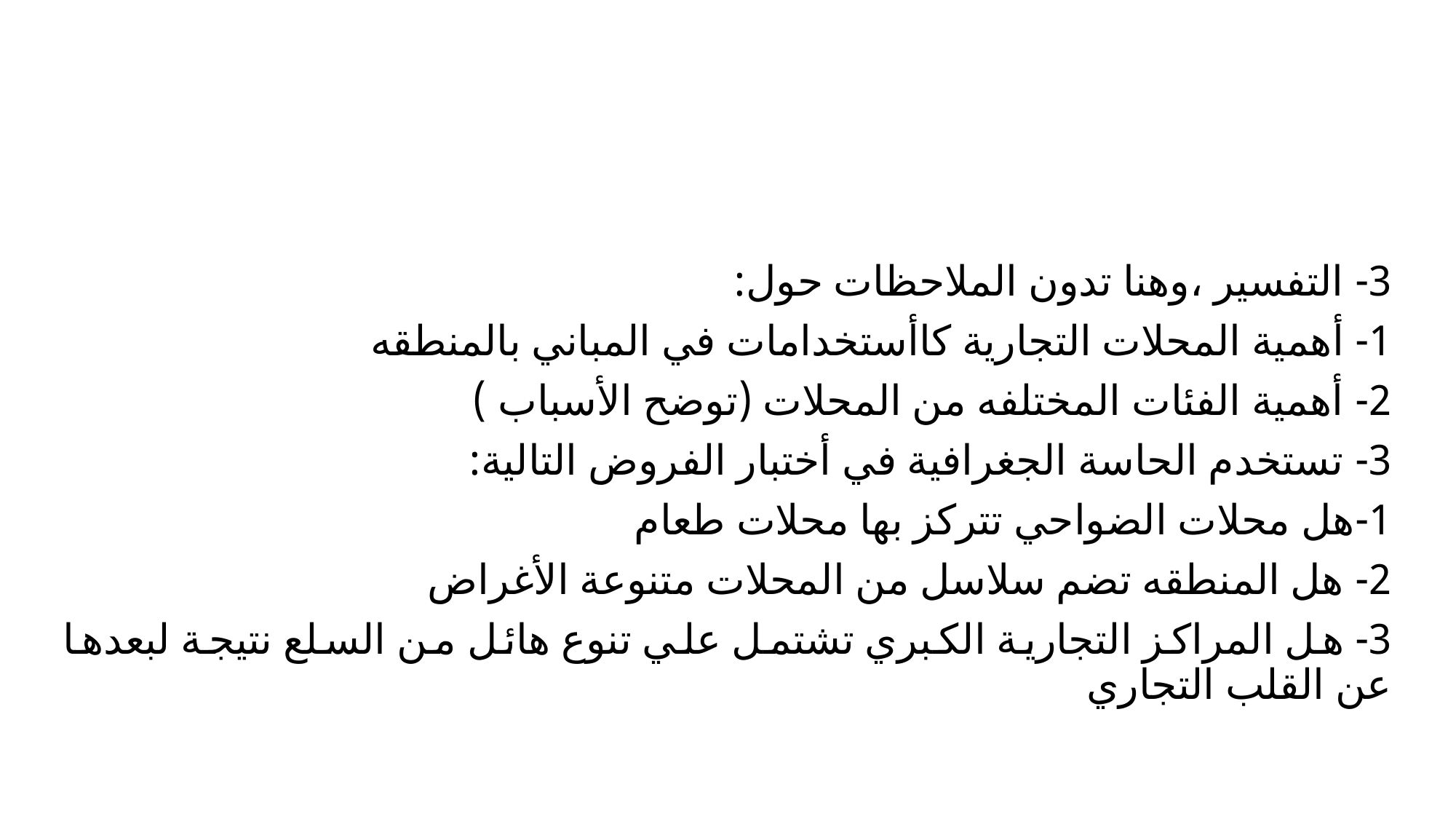

3- التفسير ،وهنا تدون الملاحظات حول:
1- أهمية المحلات التجارية كاأستخدامات في المباني بالمنطقه
2- أهمية الفئات المختلفه من المحلات (توضح الأسباب )
3- تستخدم الحاسة الجغرافية في أختبار الفروض التالية:
1-هل محلات الضواحي تتركز بها محلات طعام
2- هل المنطقه تضم سلاسل من المحلات متنوعة الأغراض
3- هل المراكز التجارية الكبري تشتمل علي تنوع هائل من السلع نتيجة لبعدها عن القلب التجاري